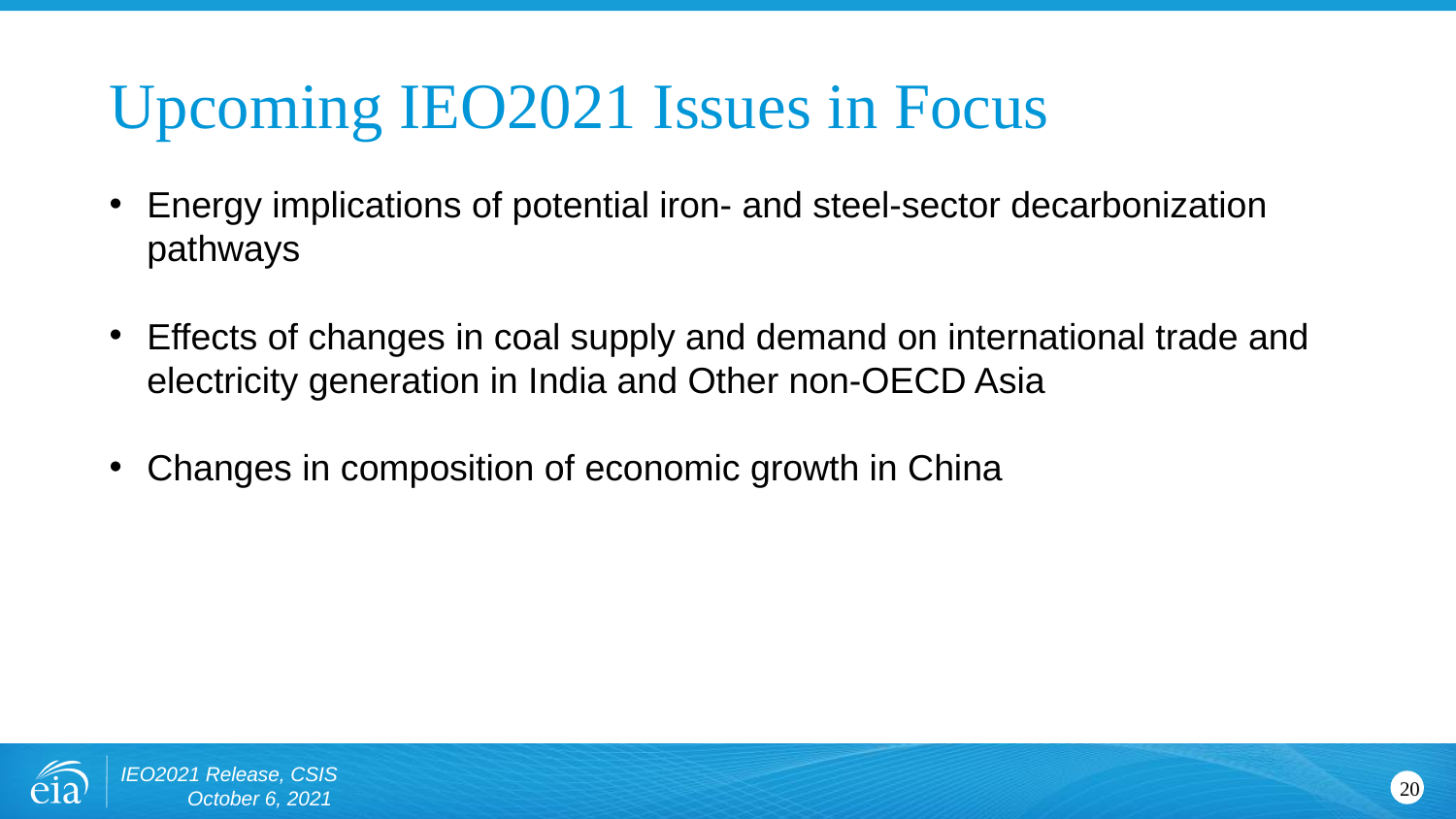

# Upcoming IEO2021 Issues in Focus
Energy implications of potential iron- and steel-sector decarbonization pathways
Effects of changes in coal supply and demand on international trade and electricity generation in India and Other non-OECD Asia
Changes in composition of economic growth in China

IEO2021 Release, CSIS                                                 October 6, 2021
20